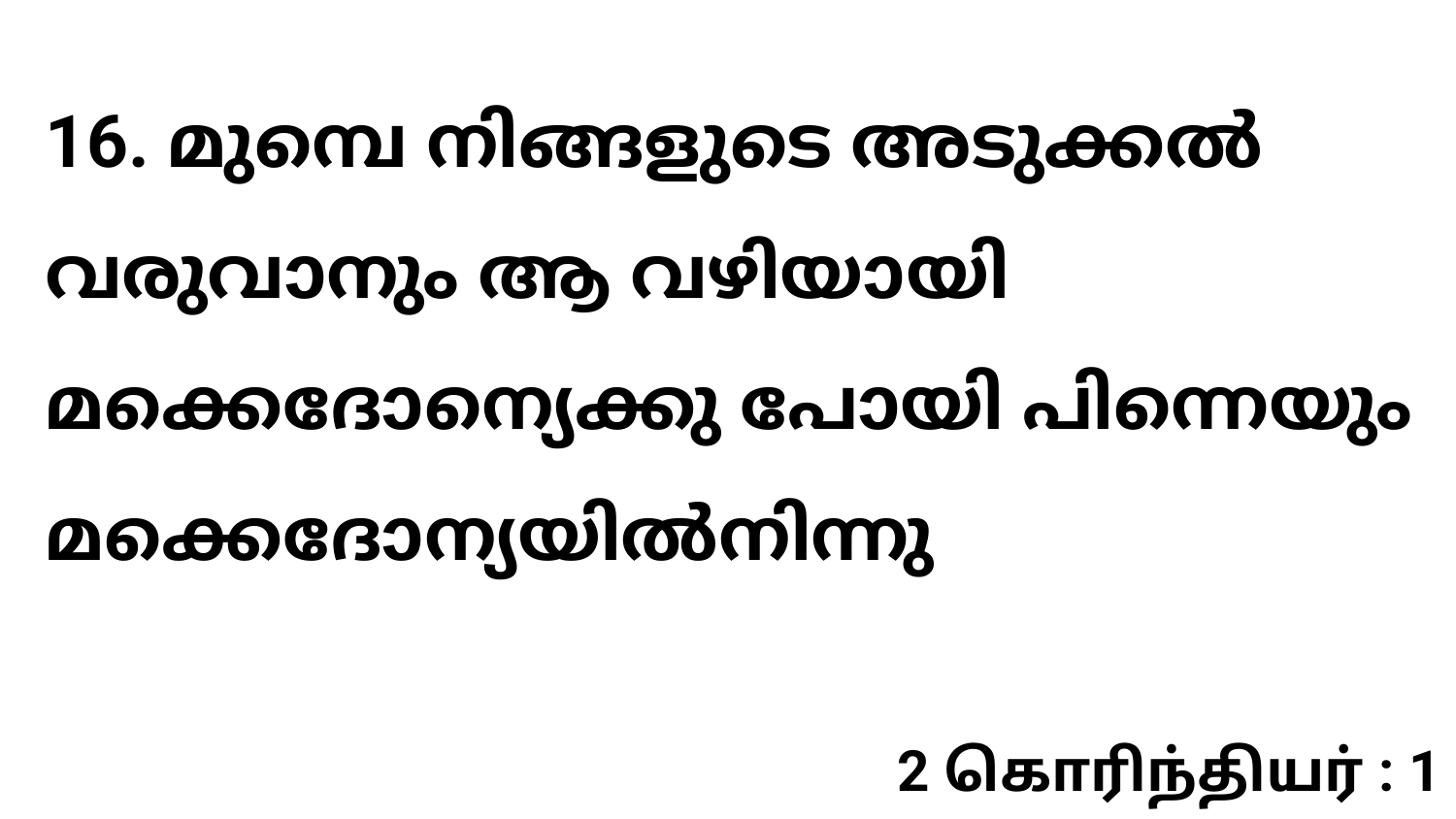

16. മുമ്പെ നിങ്ങളുടെ അടുക്കൽ വരുവാനും ആ വഴിയായി മക്കെദോന്യെക്കു പോയി പിന്നെയും മക്കെദോന്യയിൽനിന്നു
2 கொரிந்தியர் : 1